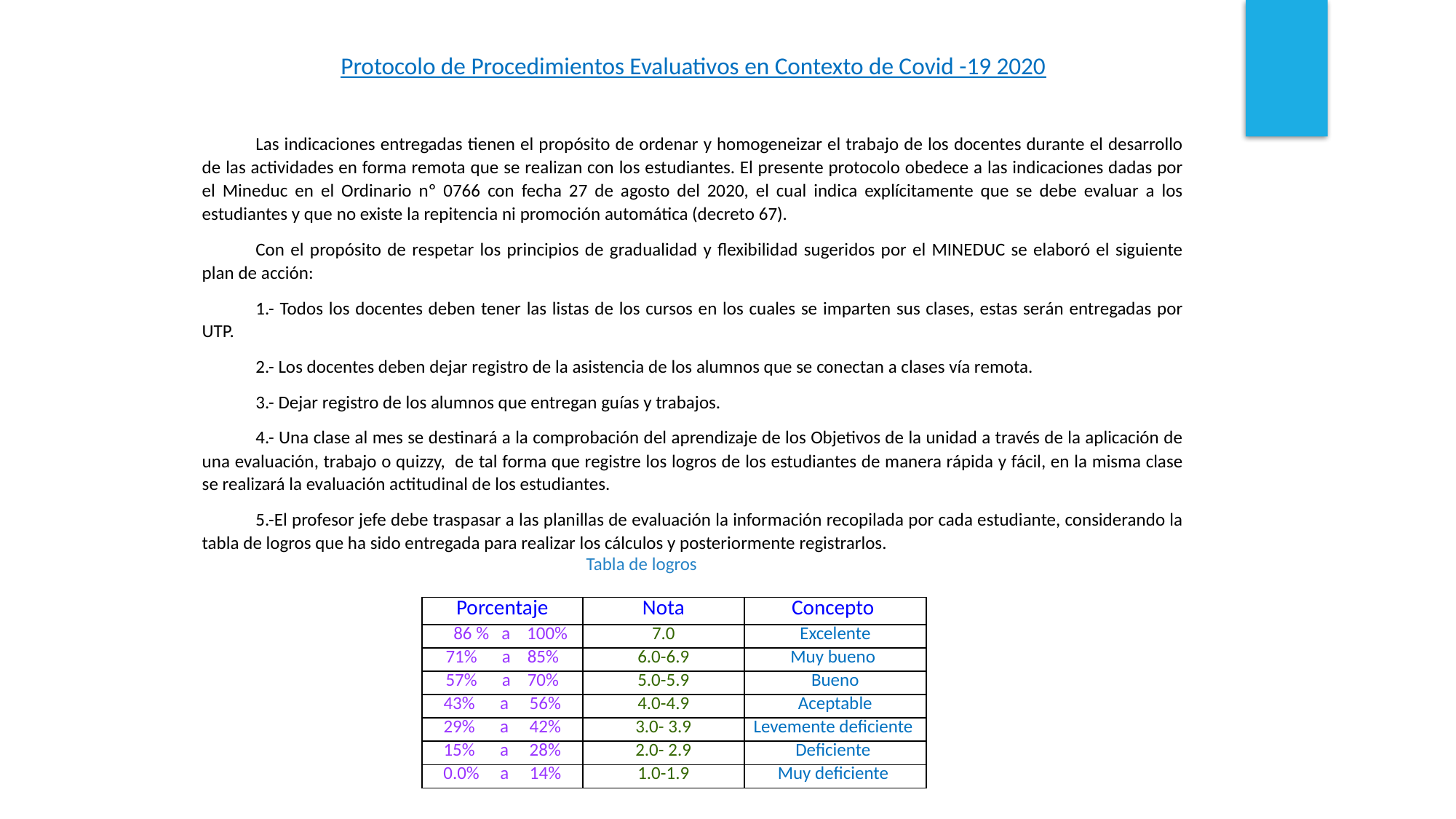

Protocolo de Procedimientos Evaluativos en Contexto de Covid -19 2020

Las indicaciones entregadas tienen el propósito de ordenar y homogeneizar el trabajo de los docentes durante el desarrollo de las actividades en forma remota que se realizan con los estudiantes. El presente protocolo obedece a las indicaciones dadas por el Mineduc en el Ordinario nº 0766 con fecha 27 de agosto del 2020, el cual indica explícitamente que se debe evaluar a los estudiantes y que no existe la repitencia ni promoción automática (decreto 67).
Con el propósito de respetar los principios de gradualidad y flexibilidad sugeridos por el MINEDUC se elaboró el siguiente plan de acción:
1.- Todos los docentes deben tener las listas de los cursos en los cuales se imparten sus clases, estas serán entregadas por UTP.
2.- Los docentes deben dejar registro de la asistencia de los alumnos que se conectan a clases vía remota.
3.- Dejar registro de los alumnos que entregan guías y trabajos.
4.- Una clase al mes se destinará a la comprobación del aprendizaje de los Objetivos de la unidad a través de la aplicación de una evaluación, trabajo o quizzy,  de tal forma que registre los logros de los estudiantes de manera rápida y fácil, en la misma clase se realizará la evaluación actitudinal de los estudiantes.
5.-El profesor jefe debe traspasar a las planillas de evaluación la información recopilada por cada estudiante, considerando la tabla de logros que ha sido entregada para realizar los cálculos y posteriormente registrarlos.
Tabla de logros

| Porcentaje | Nota | Concepto |
| --- | --- | --- |
| 86 % a 100% | 7.0 | Excelente |
| 71% a 85% | 6.0-6.9 | Muy bueno |
| 57% a 70% | 5.0-5.9 | Bueno |
| 43% a 56% | 4.0-4.9 | Aceptable |
| 29% a 42% | 3.0- 3.9 | Levemente deficiente |
| 15% a 28% | 2.0- 2.9 | Deficiente |
| 0.0% a 14% | 1.0-1.9 | Muy deficiente |